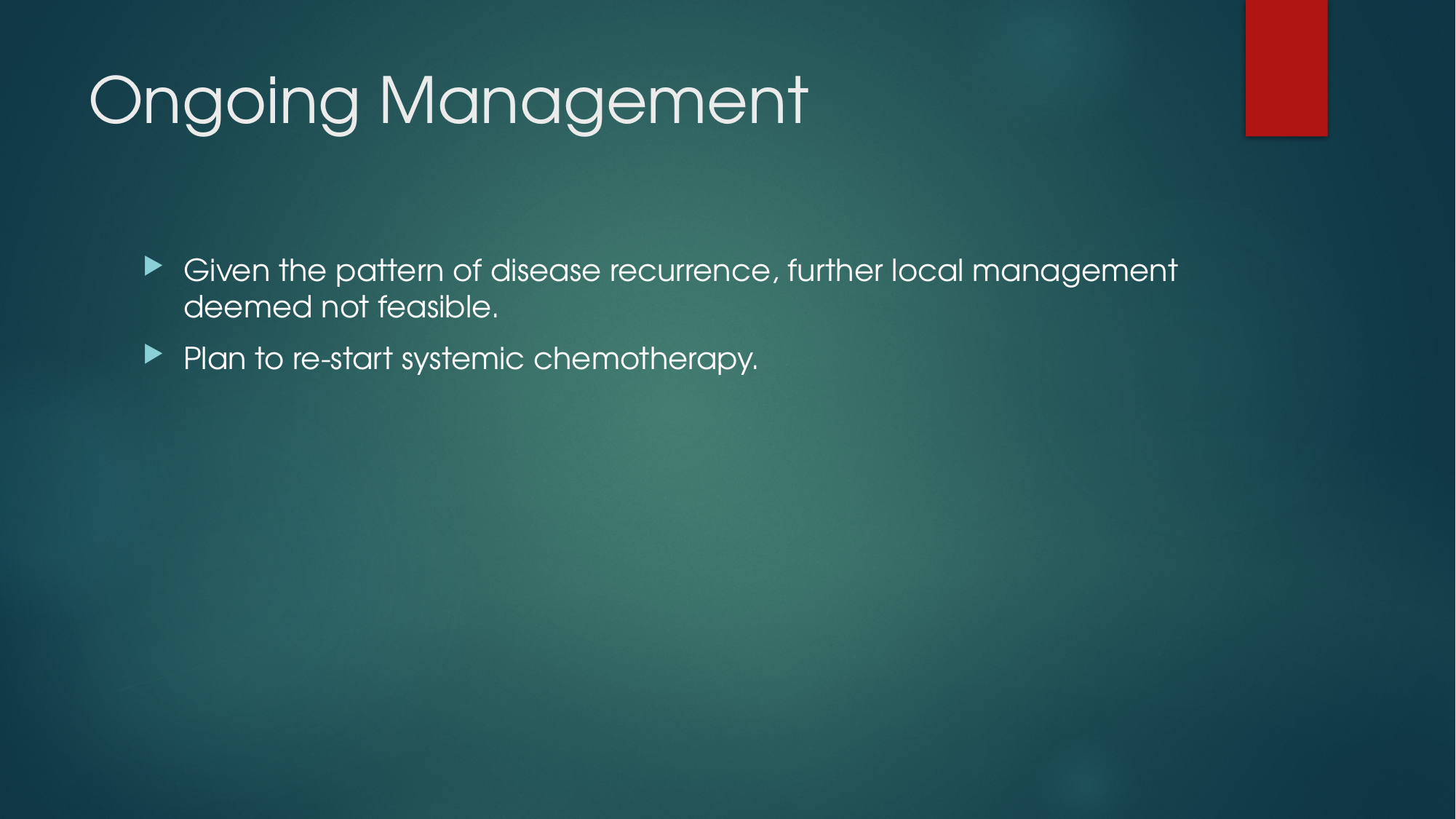

# Ongoing Management
Given the pattern of disease recurrence, further local management deemed not feasible.
Plan to re-start systemic chemotherapy.